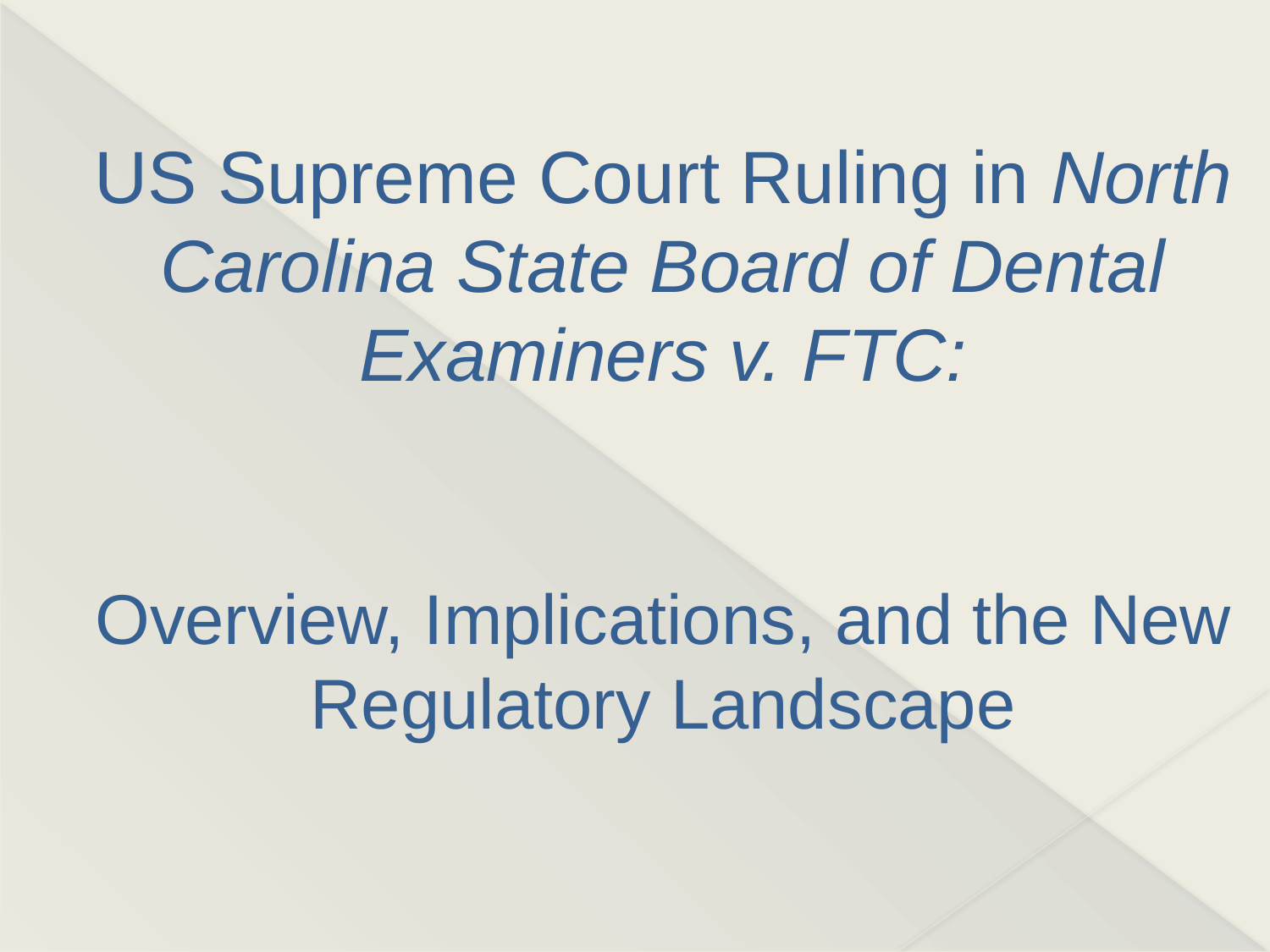

# US Supreme Court Ruling in North Carolina State Board of Dental Examiners v. FTC: Overview, Implications, and the New Regulatory Landscape